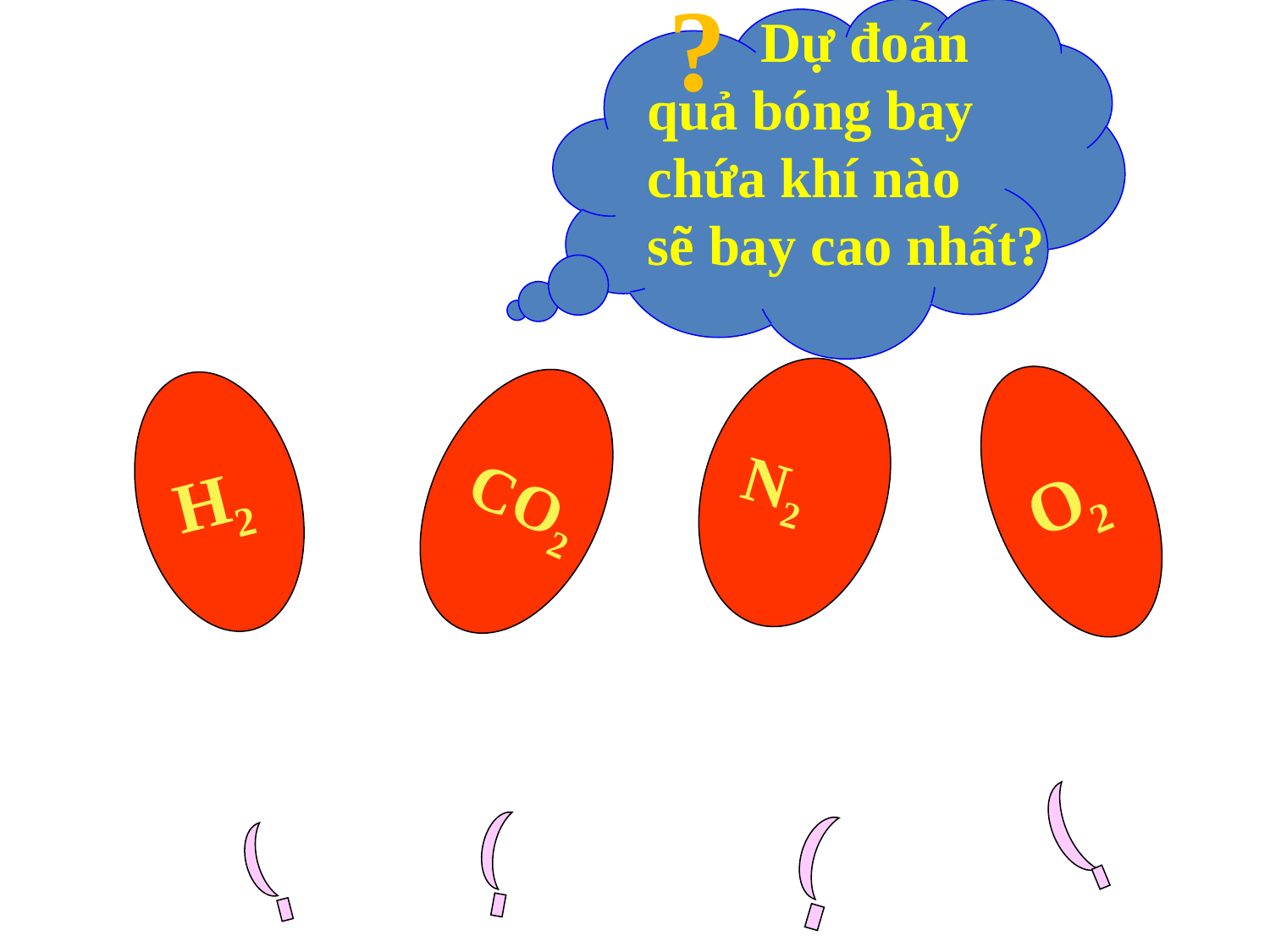

Dự đoán
quả bóng bay
chứa khí nào
sẽ bay cao nhất?
?

O2

CO2

H2

N2